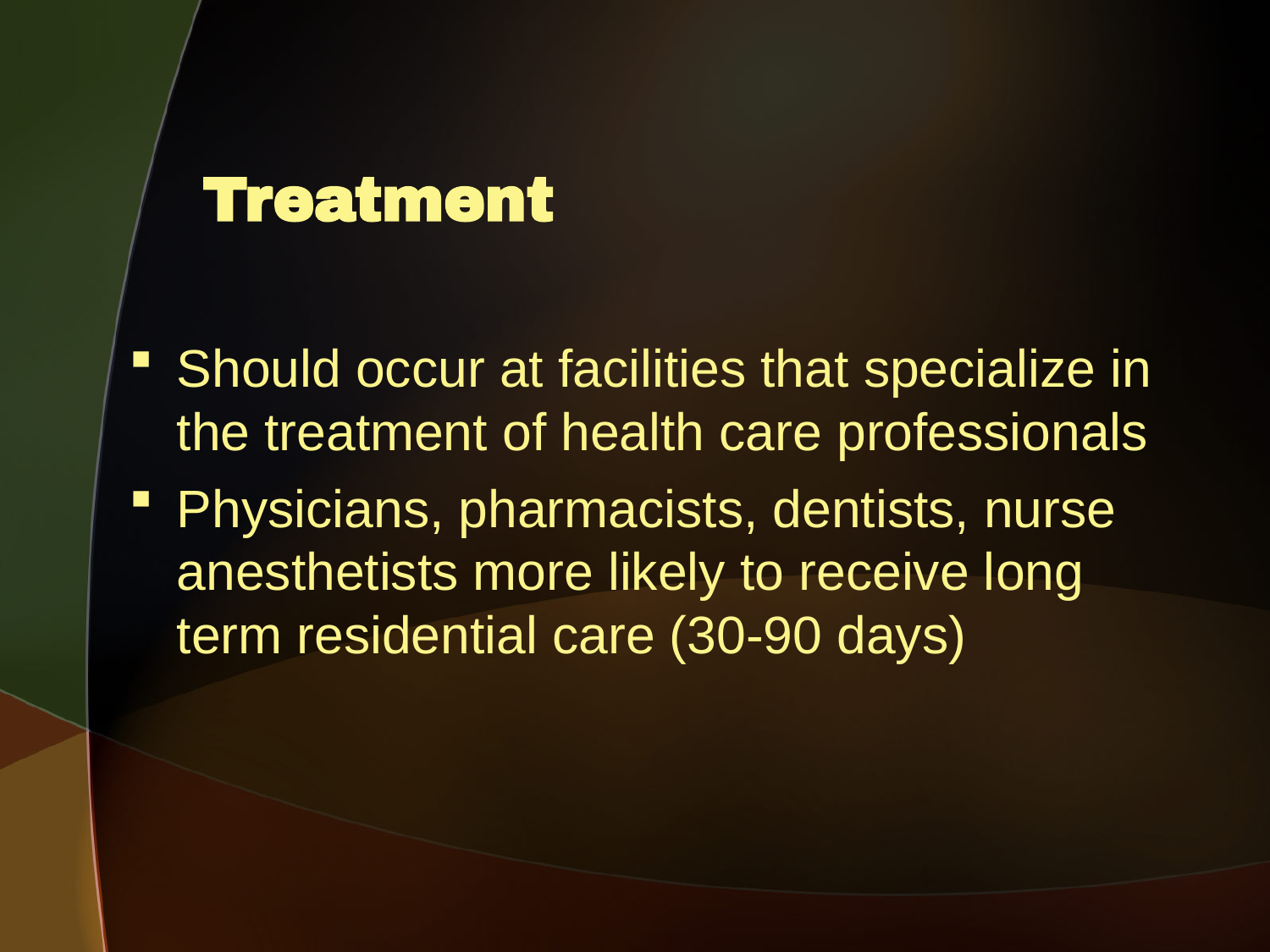

Treatment
Should occur at facilities that specialize in the treatment of health care professionals
Physicians, pharmacists, dentists, nurse anesthetists more likely to receive long term residential care (30-90 days)